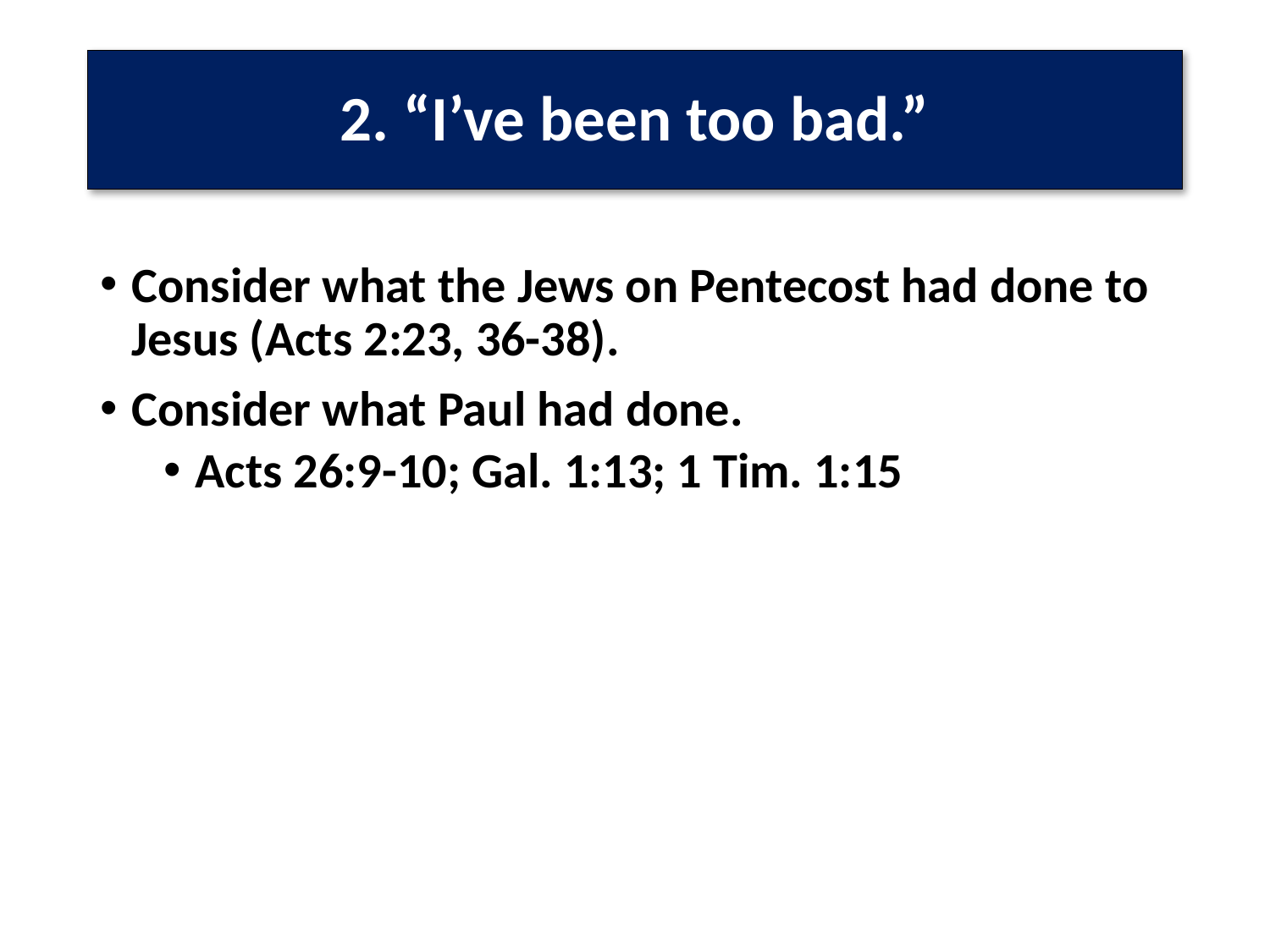

# 2. “I’ve been too bad.”
Consider what the Jews on Pentecost had done to Jesus (Acts 2:23, 36-38).
Consider what Paul had done.
Acts 26:9-10; Gal. 1:13; 1 Tim. 1:15